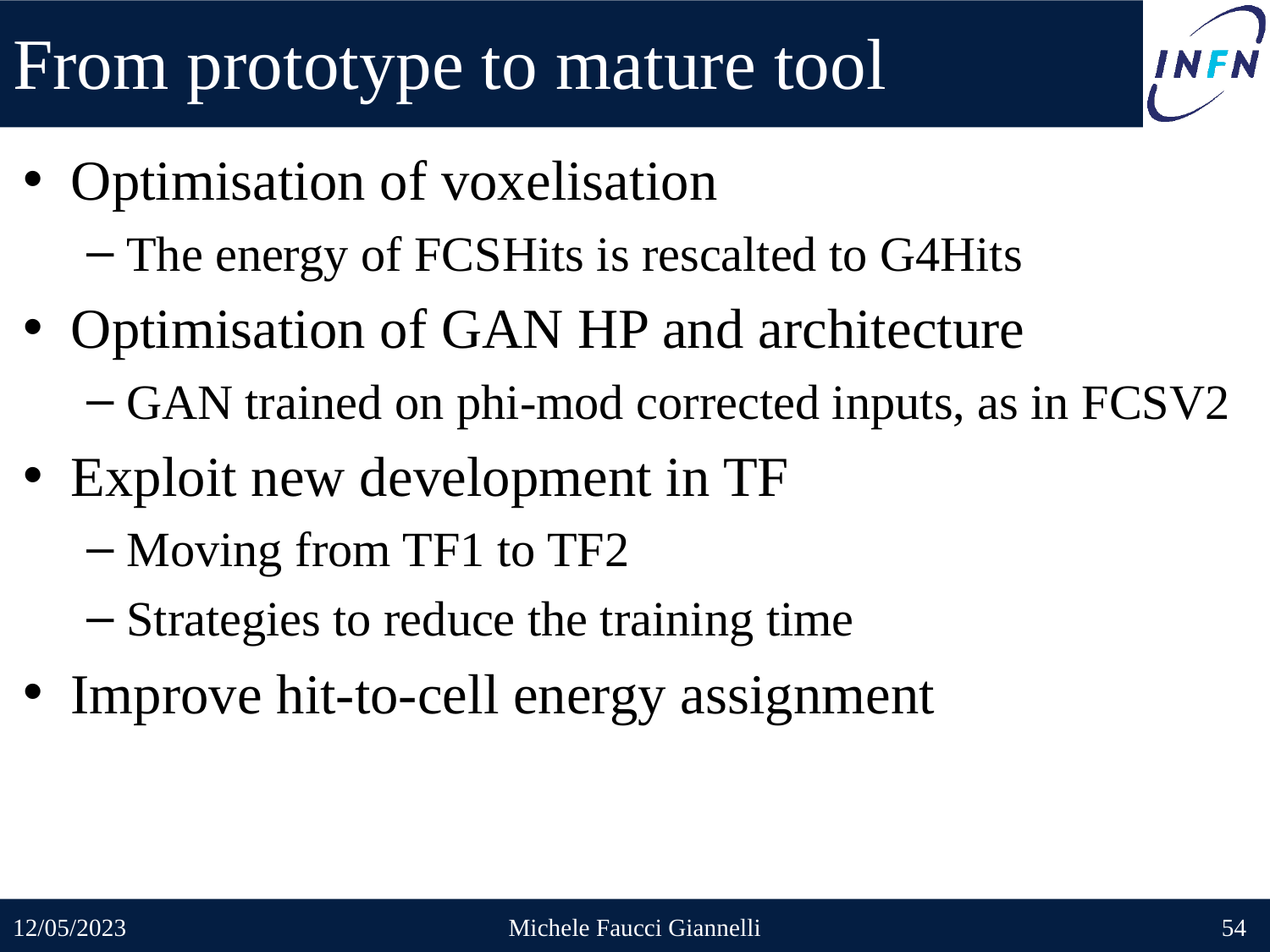

# From prototype to mature tool
Optimisation of voxelisation
The energy of FCSHits is rescalted to G4Hits
Optimisation of GAN HP and architecture
GAN trained on phi-mod corrected inputs, as in FCSV2
Exploit new development in TF
Moving from TF1 to TF2
Strategies to reduce the training time
Improve hit-to-cell energy assignment

12/05/2023
Michele Faucci Giannelli
54